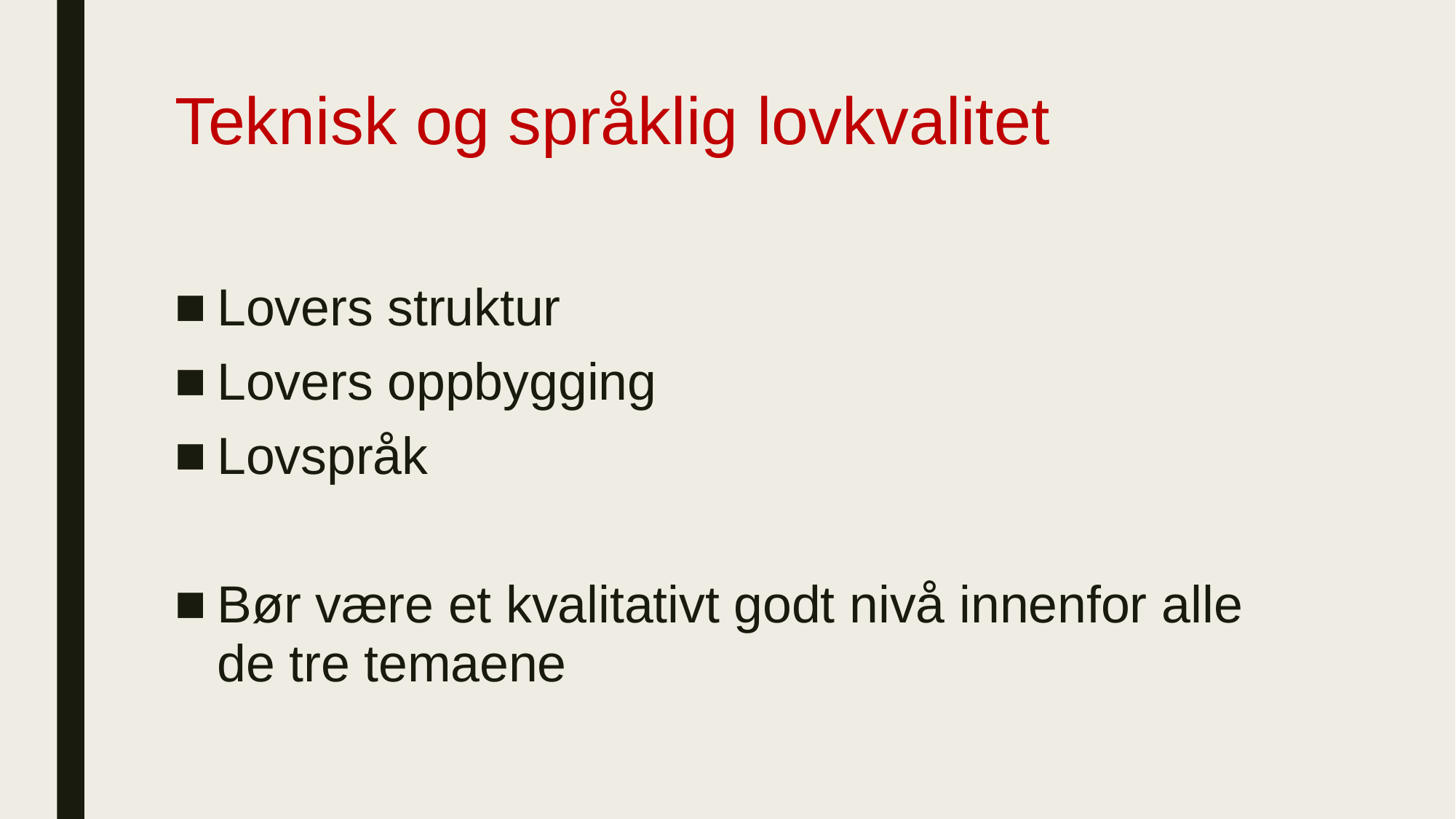

# Teknisk og språklig lovkvalitet
Lovers struktur
Lovers oppbygging
Lovspråk

Bør være et kvalitativt godt nivå innenfor alle de tre temaene